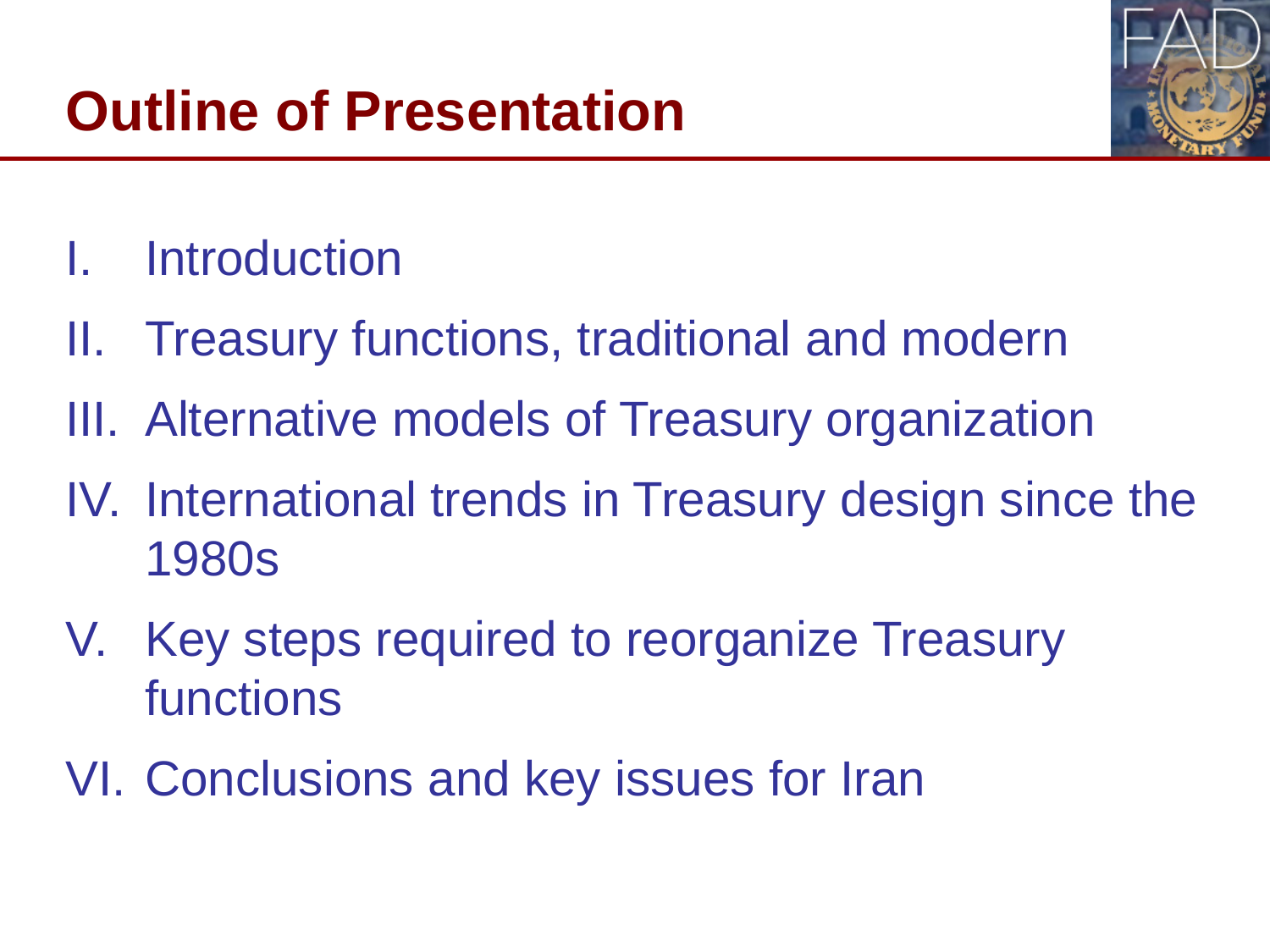

# Outline of Presentation

Introduction
Treasury functions, traditional and modern
Alternative models of Treasury organization
International trends in Treasury design since the 1980s
Key steps required to reorganize Treasury functions
Conclusions and key issues for Iran

2